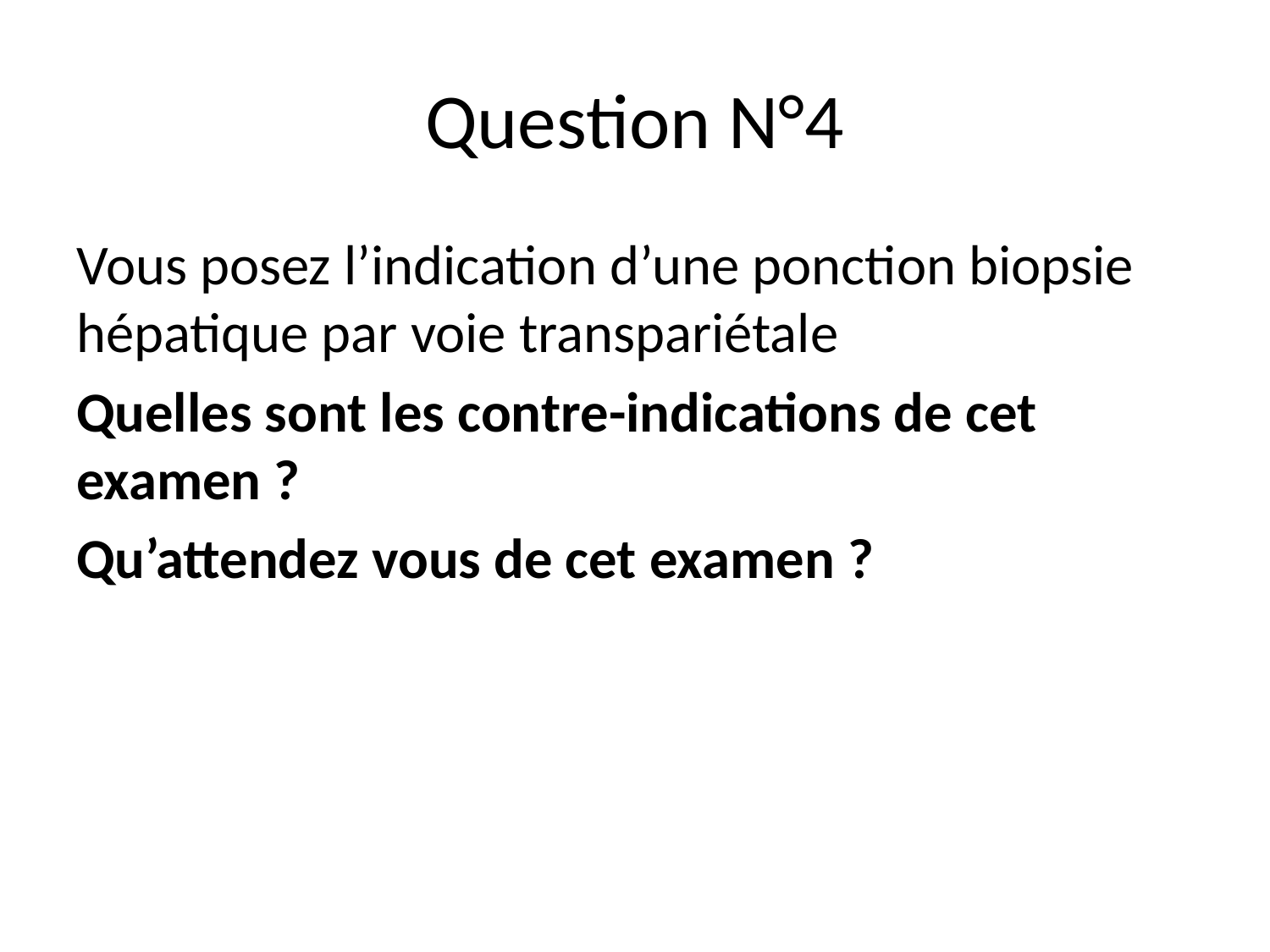

# Question N°4
Vous posez l’indication d’une ponction biopsie hépatique par voie transpariétale
Quelles sont les contre-indications de cet examen ?
Qu’attendez vous de cet examen ?